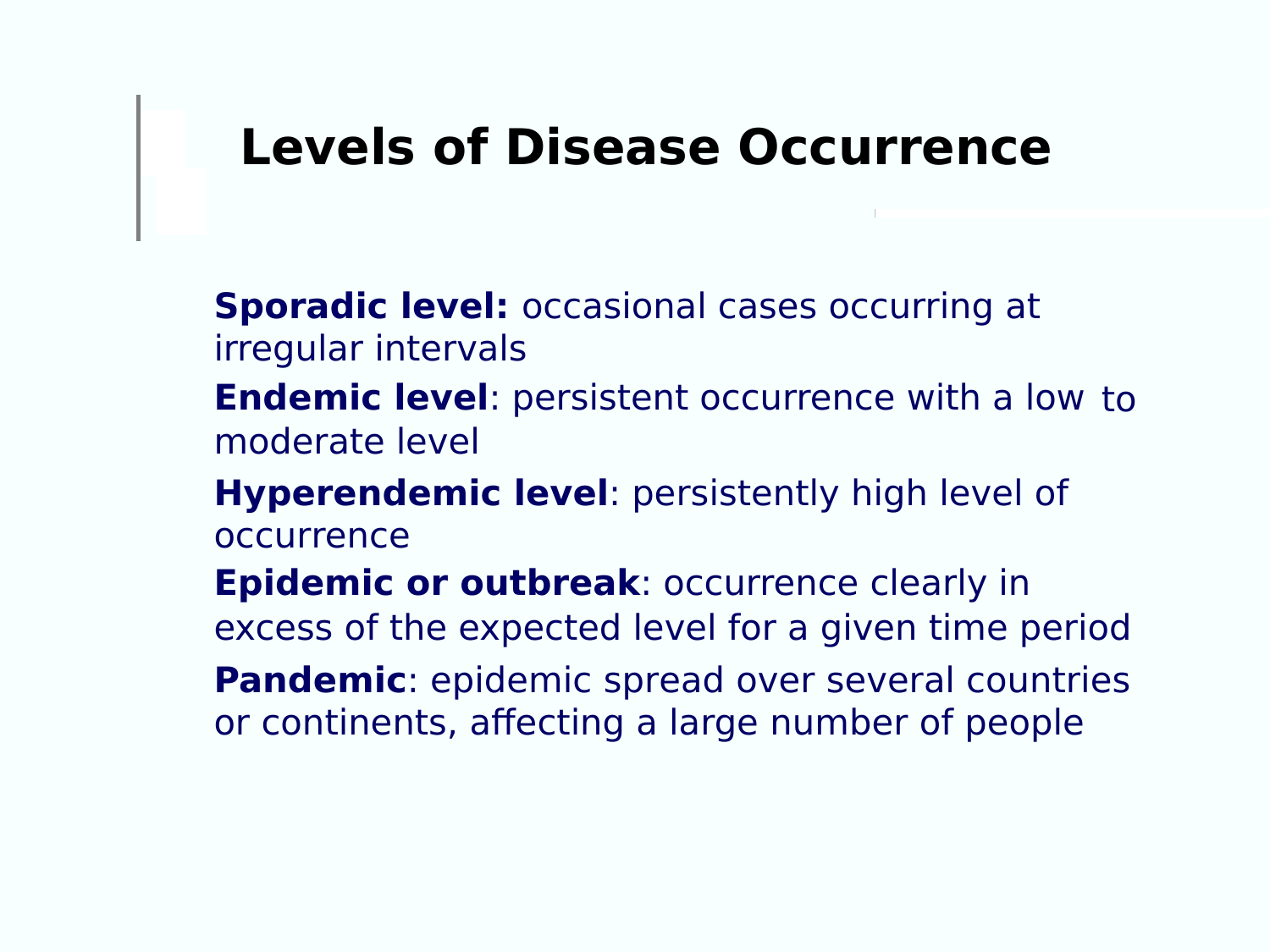

Levels of Disease Occurrence

Sporadic level: occasional cases occurring at
irregular intervals
Endemic level: persistent occurrence with a low
moderate level
Hyperendemic level: persistently high level of occurrence
Epidemic or outbreak: occurrence clearly in
to
excess of the expected level for a given time period
Pandemic: epidemic spread over several countries or continents, affecting a large number of people